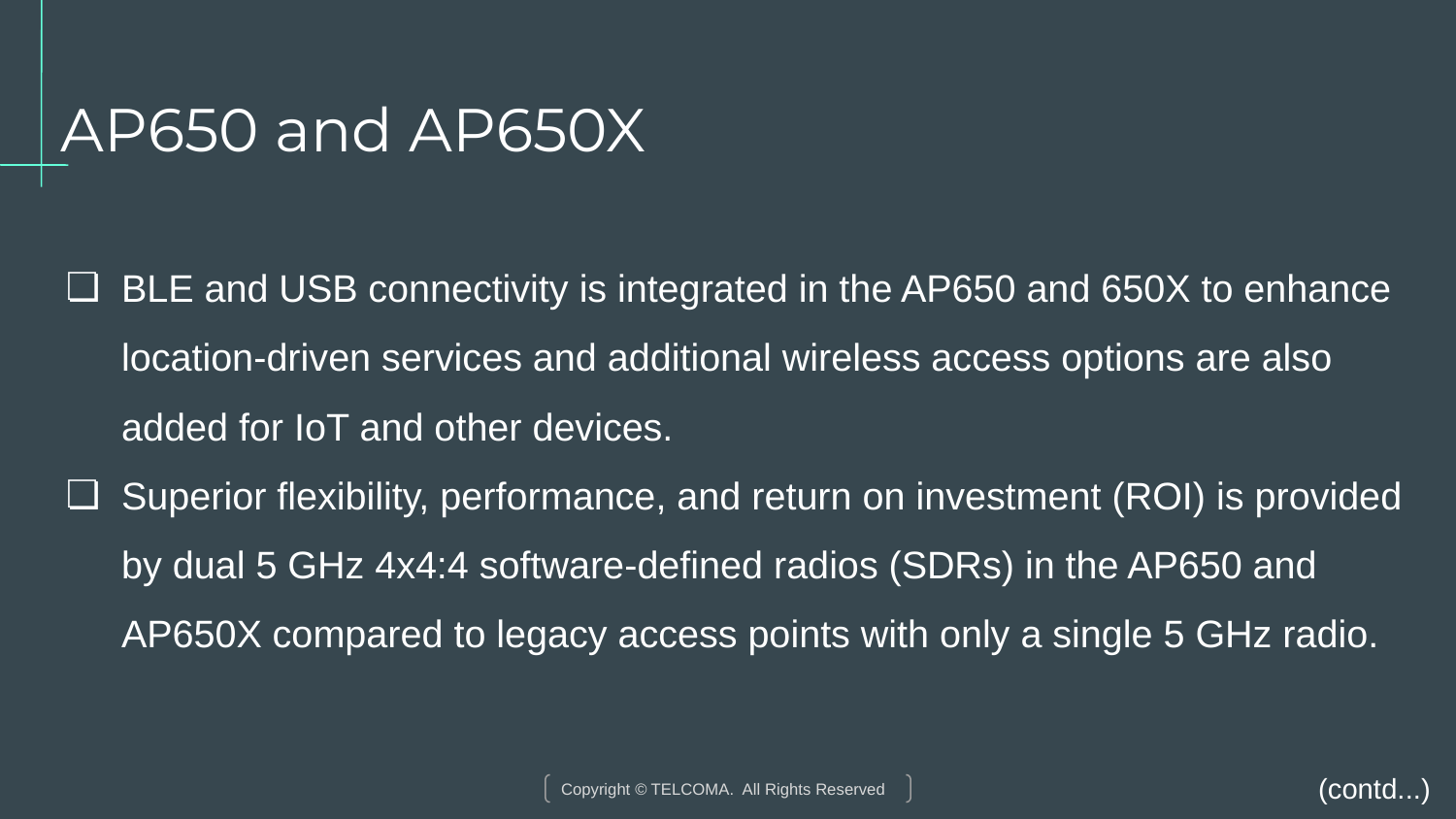

# AP650 and AP650X
BLE and USB connectivity is integrated in the AP650 and 650X to enhance location-driven services and additional wireless access options are also added for IoT and other devices.
Superior flexibility, performance, and return on investment (ROI) is provided by dual 5 GHz 4x4:4 software-defined radios (SDRs) in the AP650 and AP650X compared to legacy access points with only a single 5 GHz radio.
(contd...)